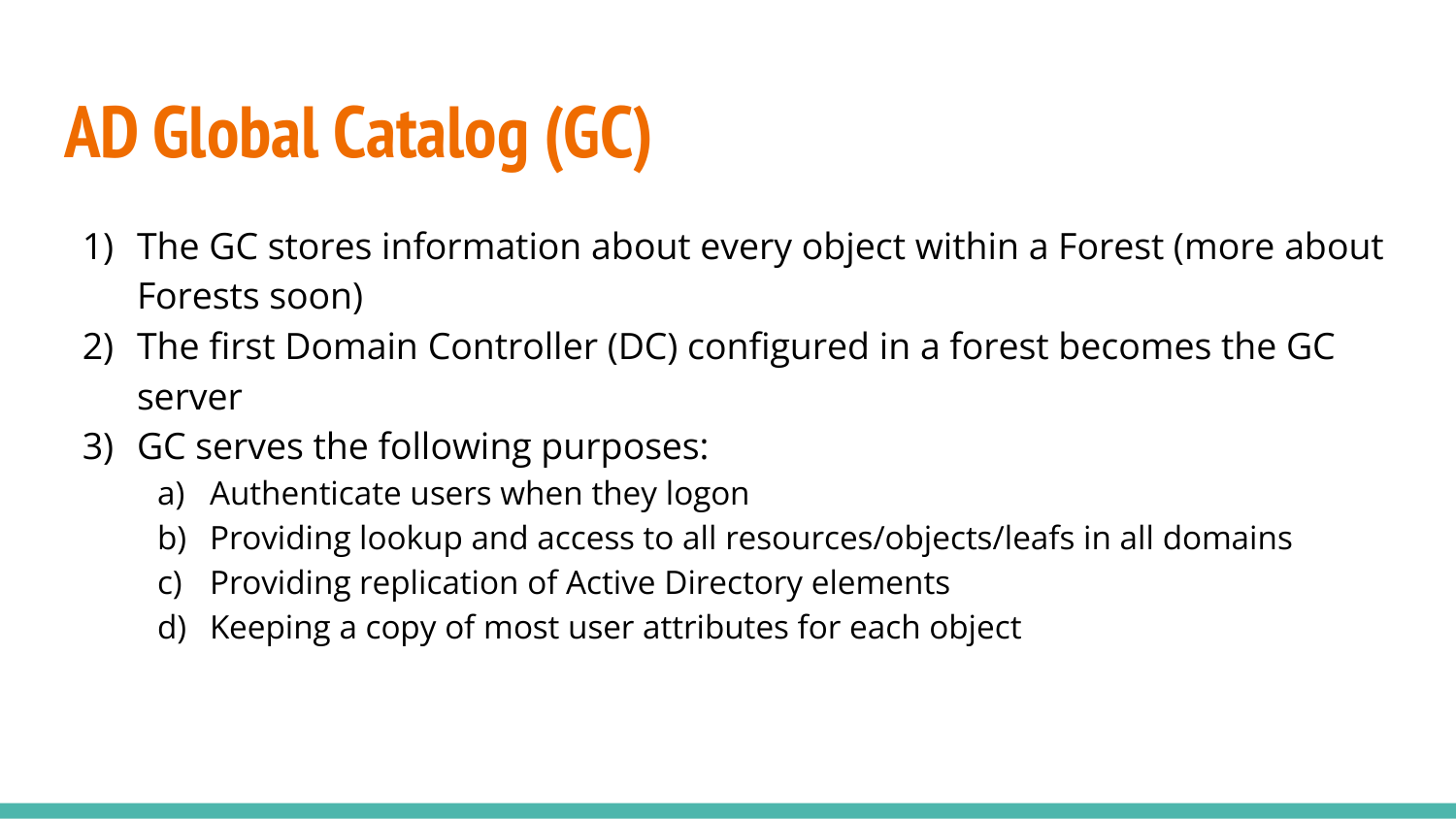

# AD Global Catalog (GC)
The GC stores information about every object within a Forest (more about Forests soon)
The first Domain Controller (DC) configured in a forest becomes the GC server
GC serves the following purposes:
Authenticate users when they logon
Providing lookup and access to all resources/objects/leafs in all domains
Providing replication of Active Directory elements
Keeping a copy of most user attributes for each object